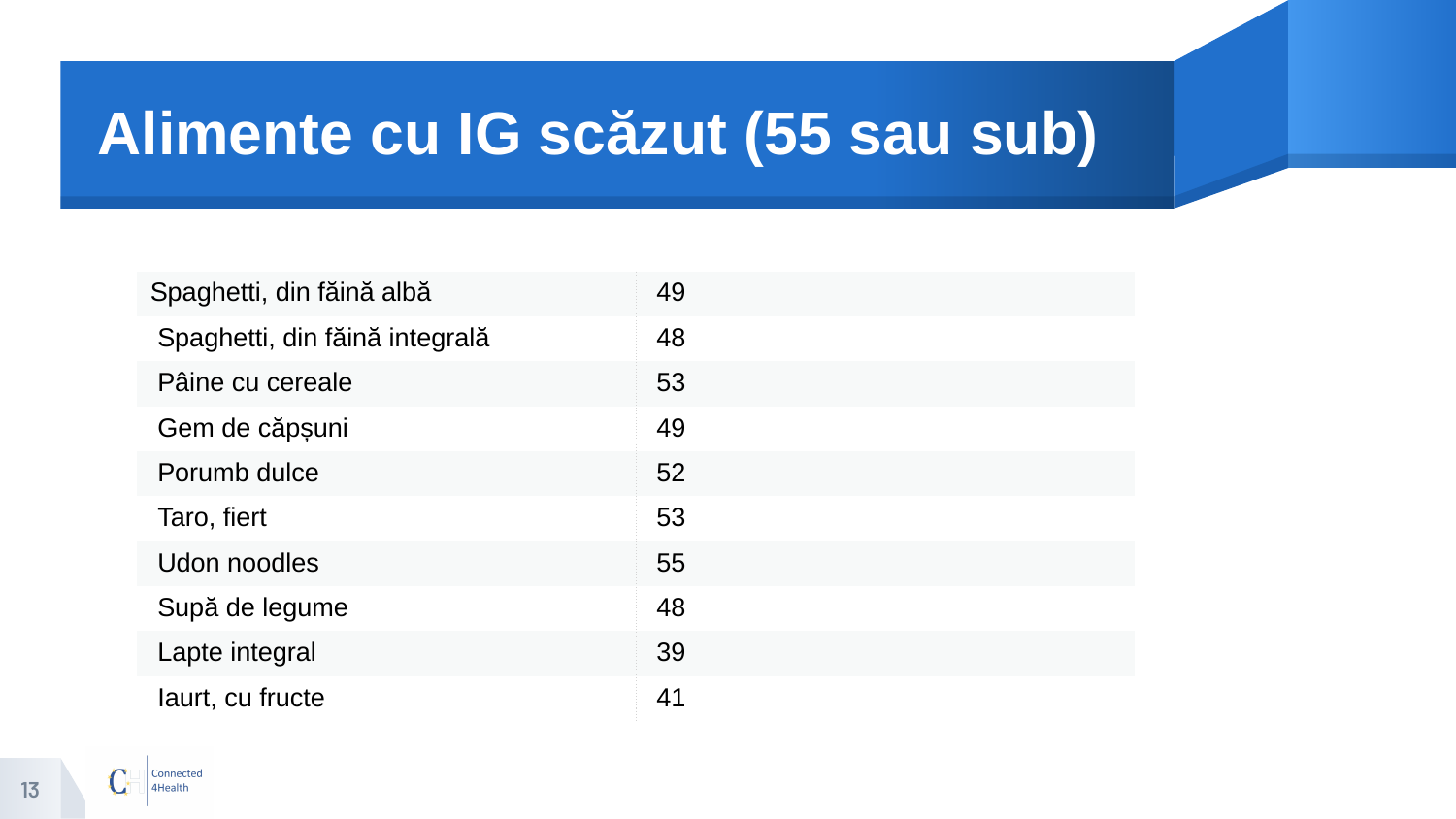

# Alimente cu IG scăzut (55 sau sub)
| Spaghetti, din făină albă | 49 |
| --- | --- |
| Spaghetti, din făină integrală | 48 |
| Pâine cu cereale | 53 |
| Gem de căpșuni | 49 |
| Porumb dulce | 52 |
| Taro, fiert | 53 |
| Udon noodles | 55 |
| Supă de legume | 48 |
| Lapte integral | 39 |
| Iaurt, cu fructe | 41 |

13